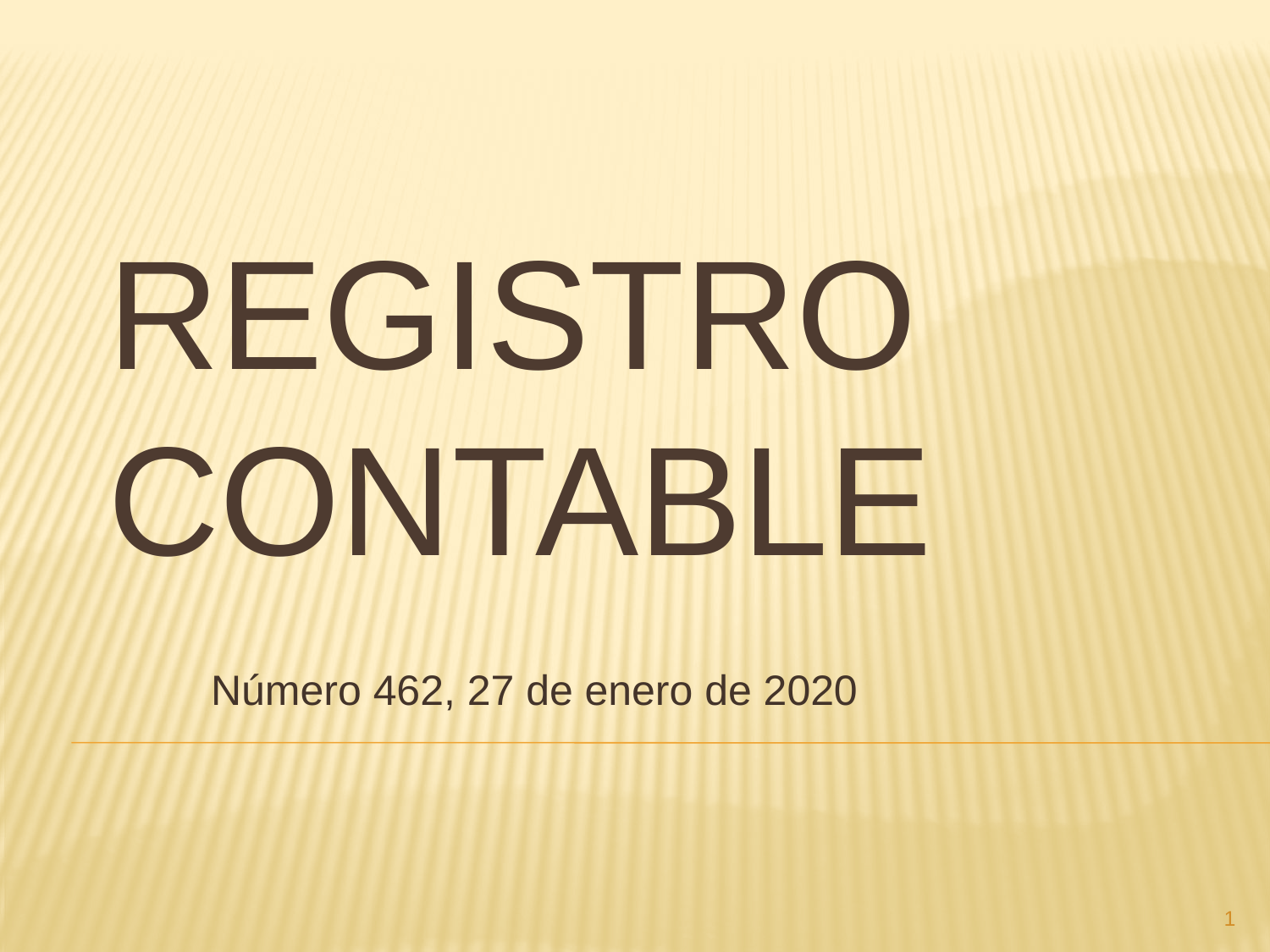

# Registro contable
Número 462, 27 de enero de 2020
1